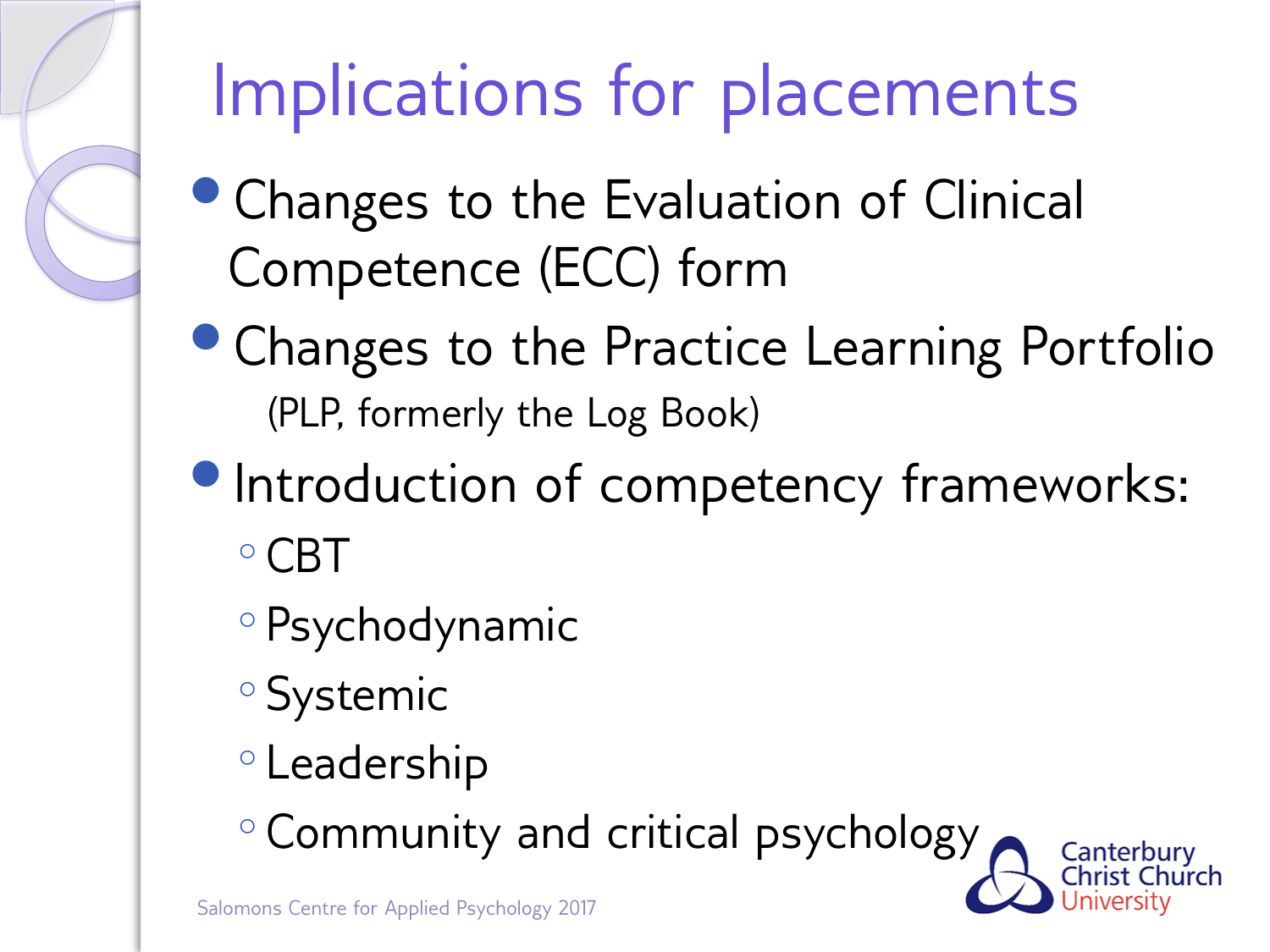

# Implications for placements
Changes to the Evaluation of Clinical Competence (ECC) form
Changes to the Practice Learning Portfolio
(PLP, formerly the Log Book)
Introduction of competency frameworks:
CBT
Psychodynamic
Systemic
Leadership
Community and critical psychology